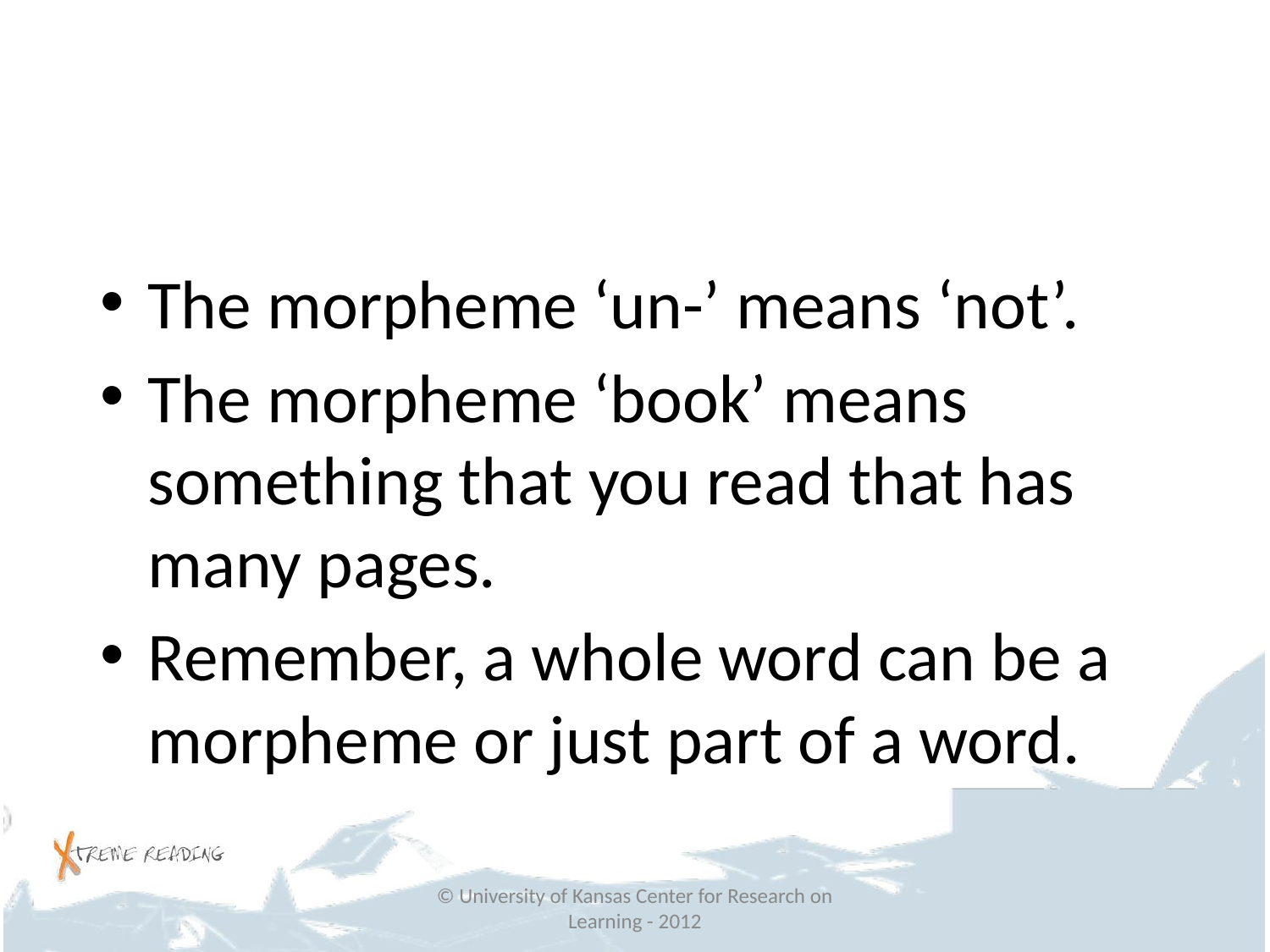

#
The morpheme ‘un-’ means ‘not’.
The morpheme ‘book’ means something that you read that has many pages.
Remember, a whole word can be a morpheme or just part of a word.
© University of Kansas Center for Research on Learning - 2012